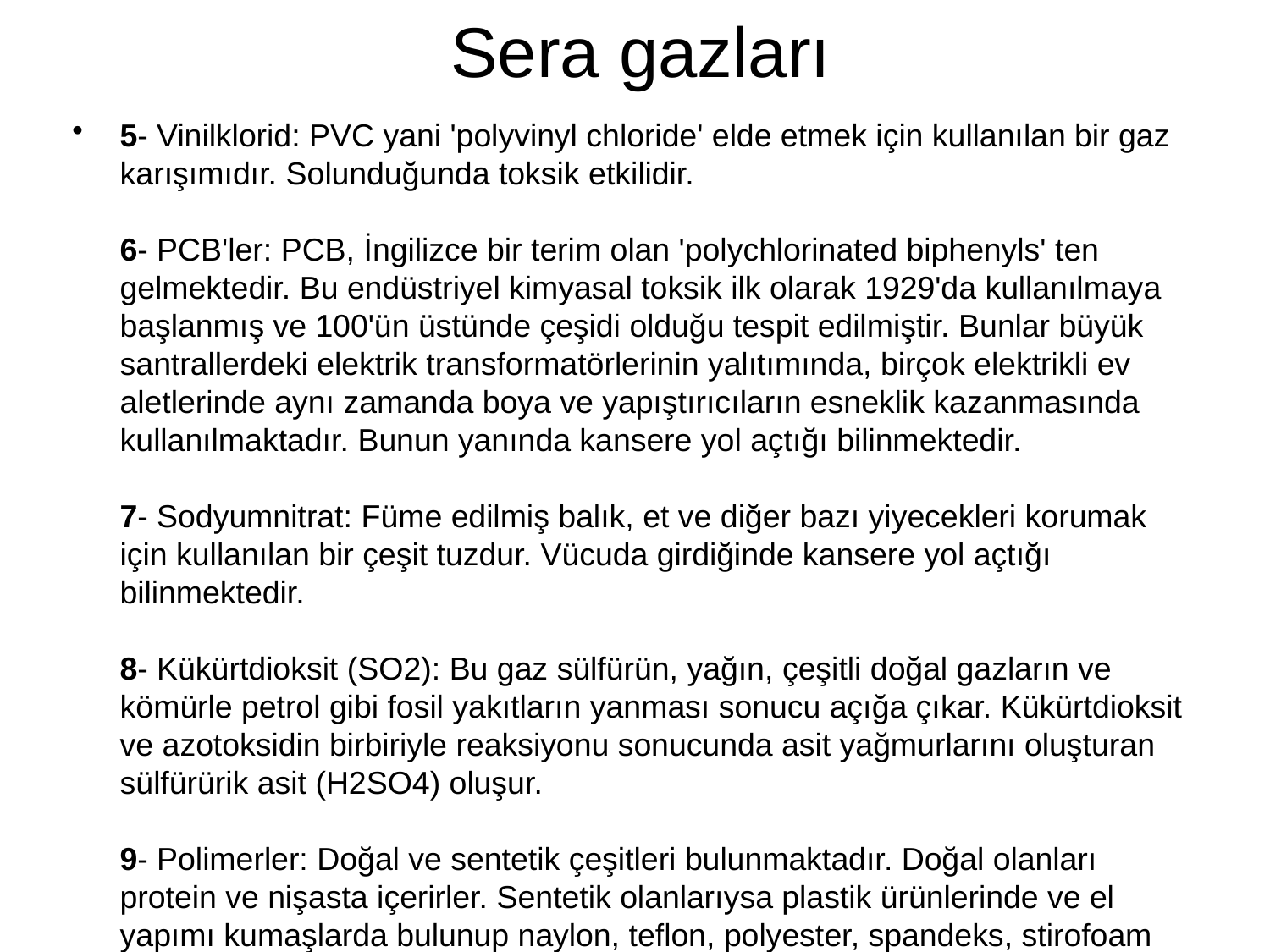

Sera gazları
5- Vinilklorid: PVC yani 'polyvinyl chloride' elde etmek için kullanılan bir gaz karışımıdır. Solunduğunda toksik etkilidir.
6- PCB'ler: PCB, İngilizce bir terim olan 'polychlorinated biphenyls' ten gelmektedir. Bu endüstriyel kimyasal toksik ilk olarak 1929'da kullanılmaya başlanmış ve 100'ün üstünde çeşidi olduğu tespit edilmiştir. Bunlar büyük santrallerdeki elektrik transformatörlerinin yalıtımında, birçok elektrikli ev aletlerinde aynı zamanda boya ve yapıştırıcıların esneklik kazanmasında kullanılmaktadır. Bunun yanında kansere yol açtığı bilinmektedir.
 
7- Sodyumnitrat: Füme edilmiş balık, et ve diğer bazı yiyecekleri korumak için kullanılan bir çeşit tuzdur. Vücuda girdiğinde kansere yol açtığı bilinmektedir.
8- Kükürtdioksit (SO2): Bu gaz sülfürün, yağın, çeşitli doğal gazların ve kömürle petrol gibi fosil yakıtların yanması sonucu açığa çıkar. Kükürtdioksit ve azotoksidin birbiriyle reaksiyonu sonucunda asit yağmurlarını oluşturan sülfürürik asit (H2SO4) oluşur.
9- Polimerler: Doğal ve sentetik çeşitleri bulunmaktadır. Doğal olanları protein ve nişasta içerirler. Sentetik olanlarıysa plastik ürünlerinde ve el yapımı kumaşlarda bulunup naylon, teflon, polyester, spandeks, stirofoam gibi adlar alırlar.